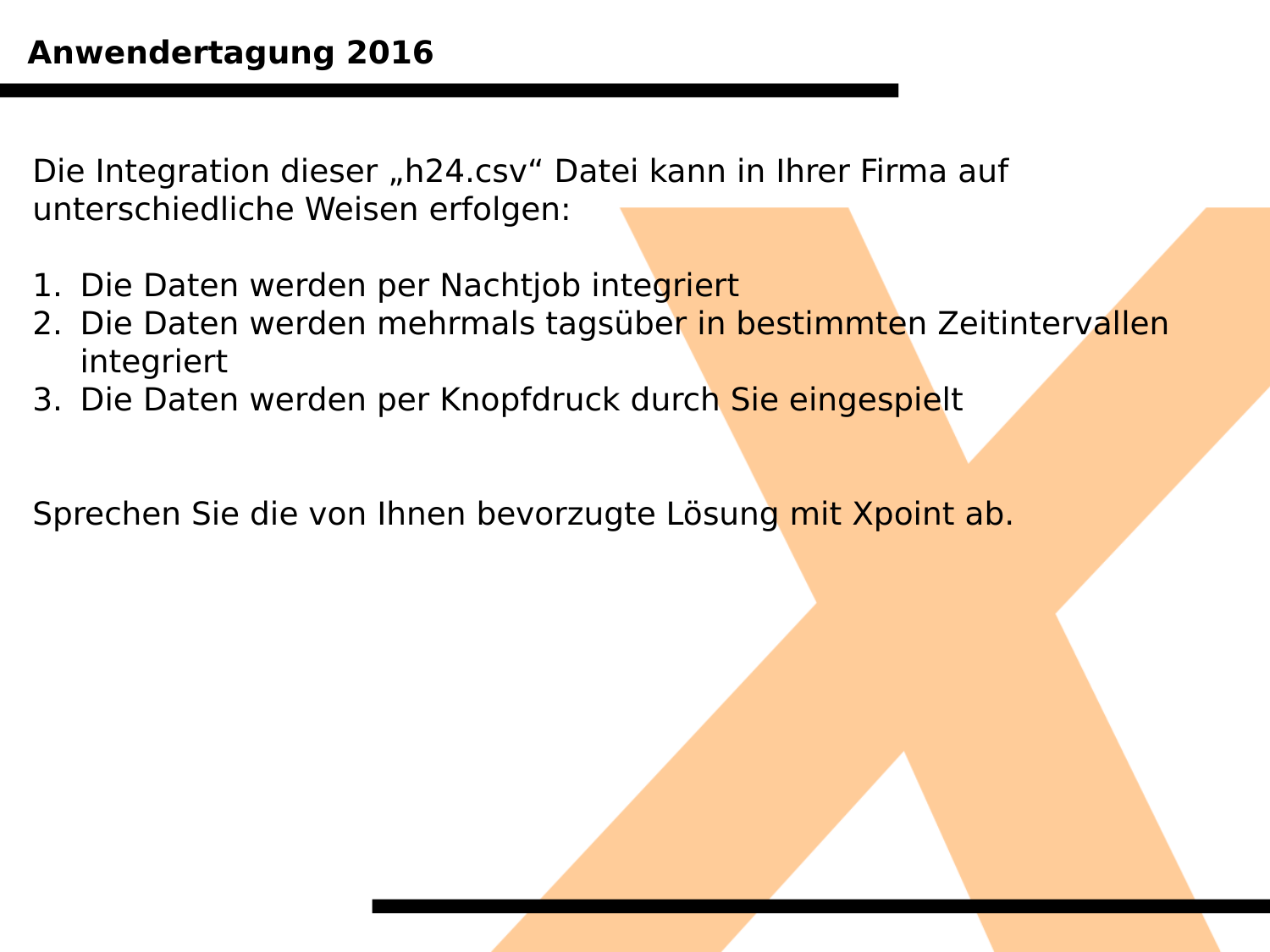

Anwendertagung 2016

Die Integration dieser „h24.csv“ Datei kann in Ihrer Firma auf unterschiedliche Weisen erfolgen:

Die Daten werden per Nachtjob integriert
Die Daten werden mehrmals tagsüber in bestimmten Zeitintervallen integriert
Die Daten werden per Knopfdruck durch Sie eingespielt

Sprechen Sie die von Ihnen bevorzugte Lösung mit Xpoint ab.